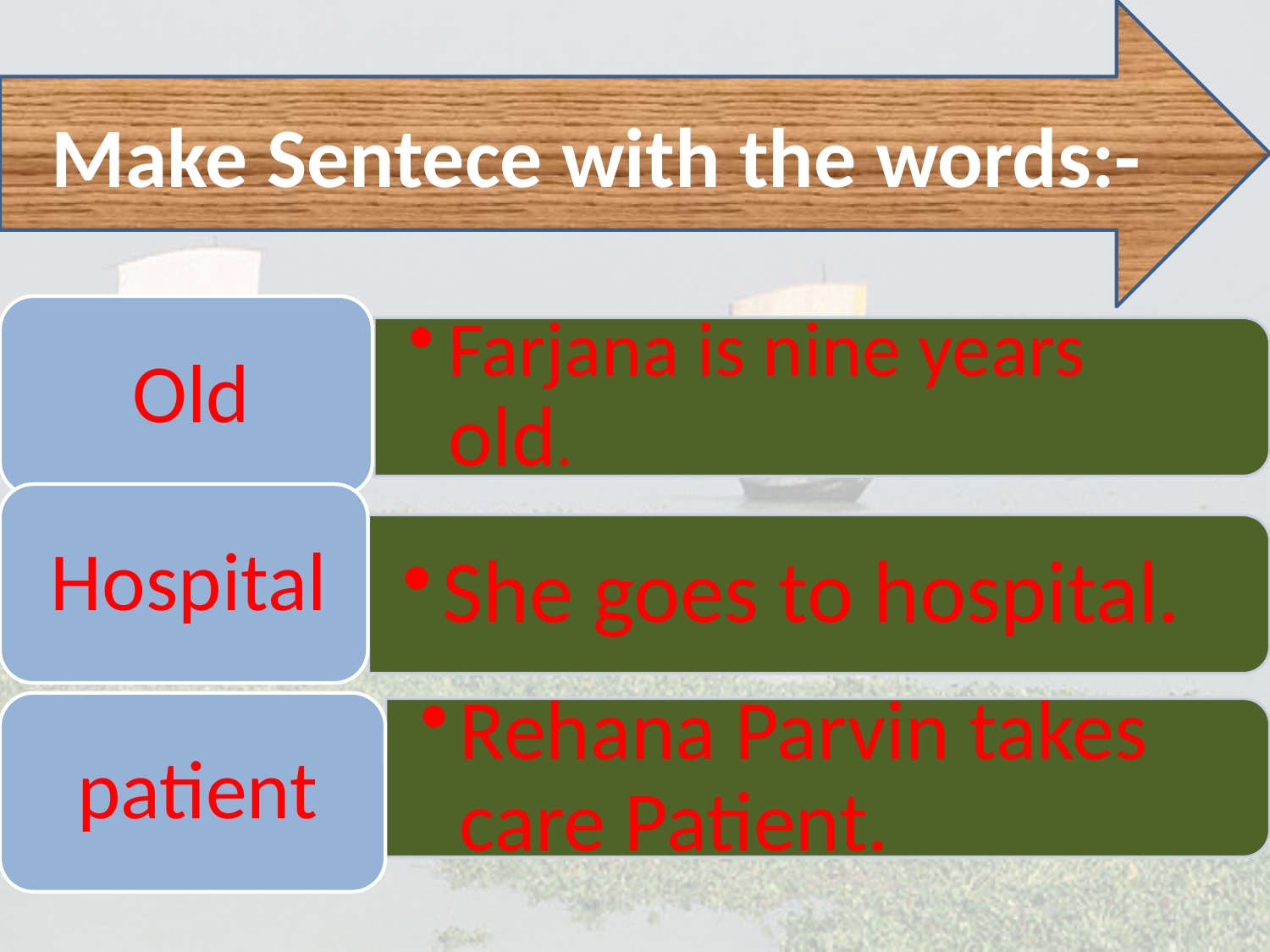

Make Sentece with the words:-
Farjana is nine years old.
Old
She goes to hospital.
Hospital
Rehana Parvin takes care Patient.
patient